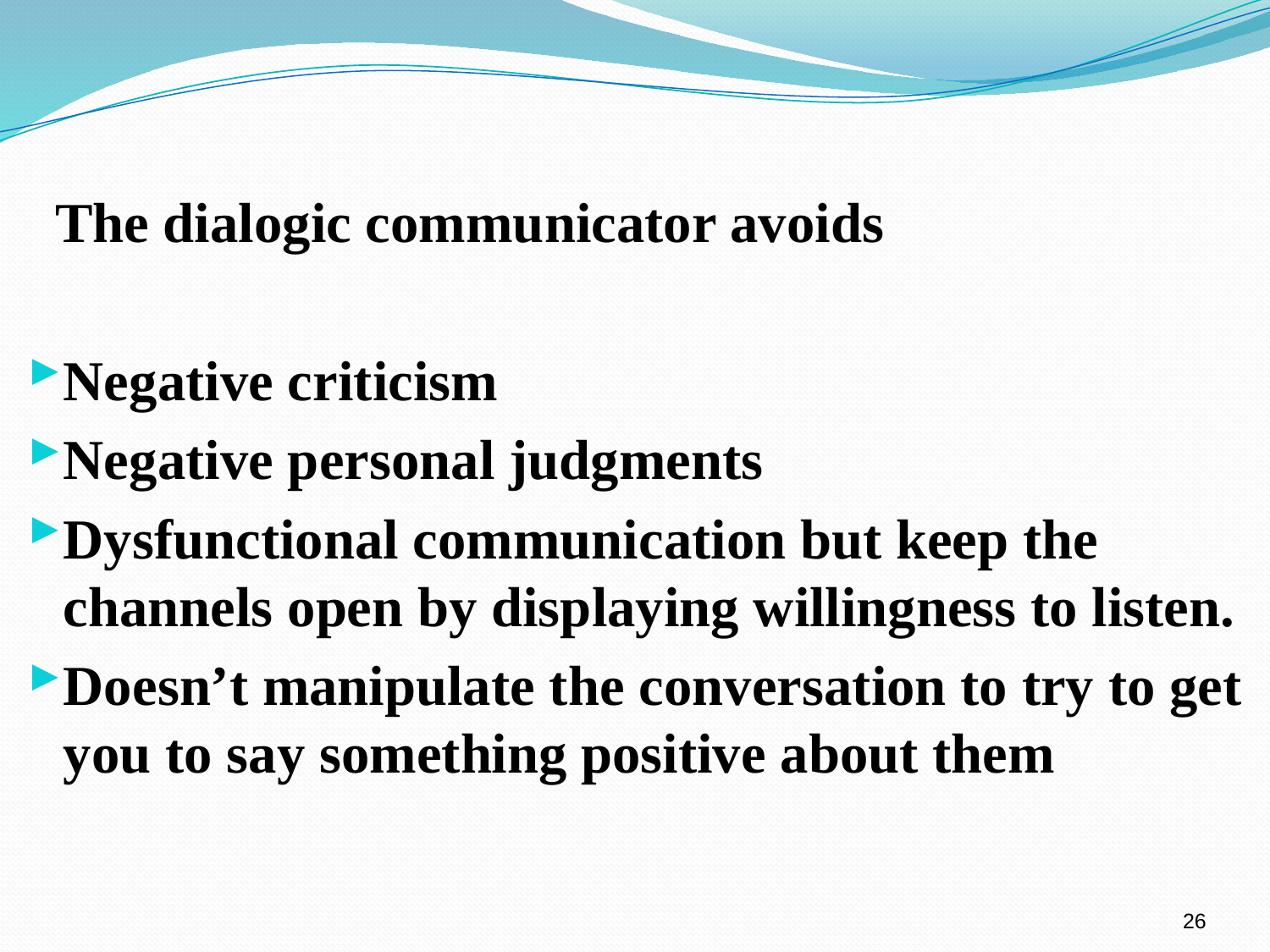

The dialogic communicator avoids

Negative criticism
Negative personal judgments
Dysfunctional communication but keep the channels open by displaying willingness to listen.
Doesn’t manipulate the conversation to try to get you to say something positive about them
26